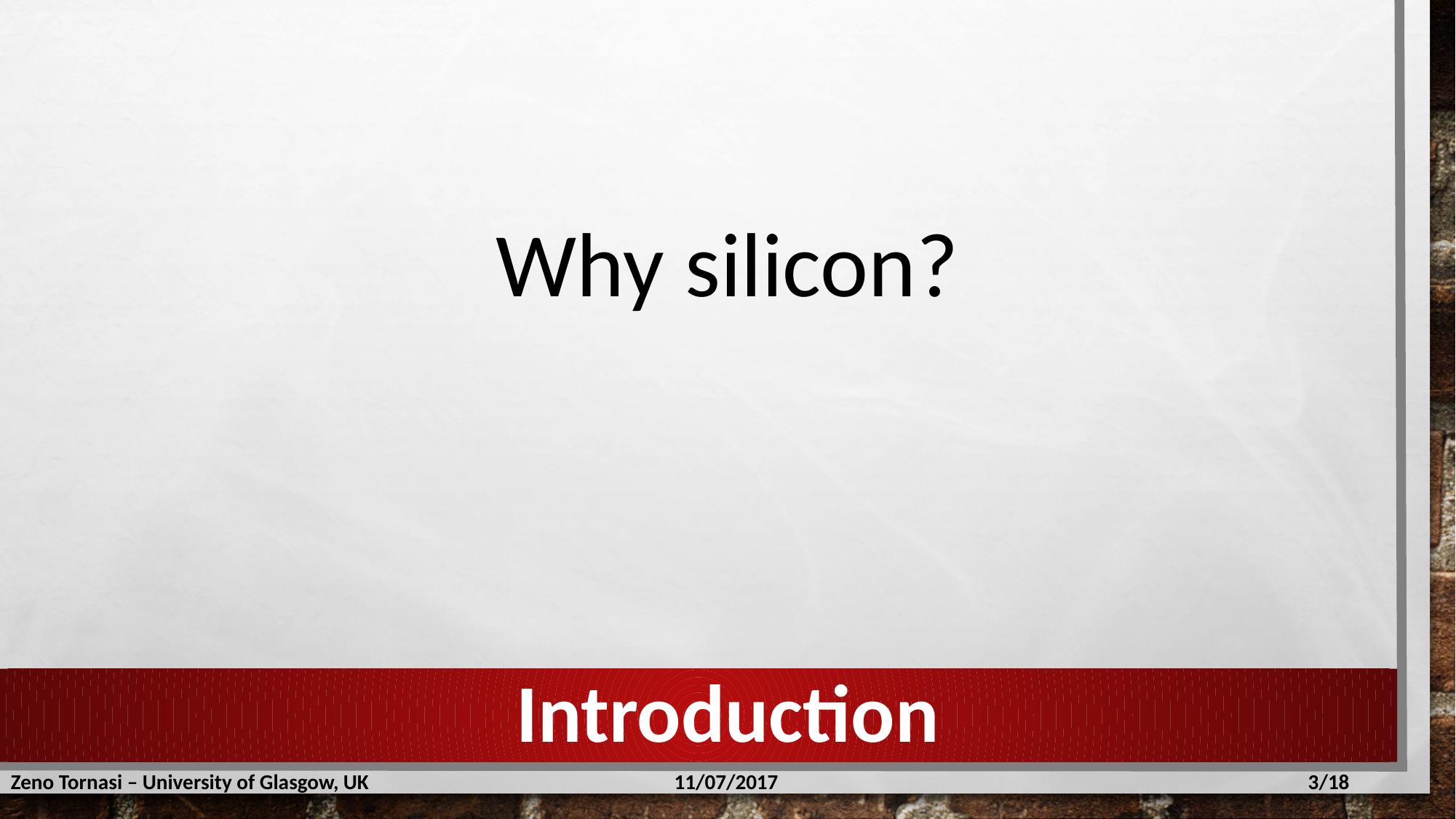

Why silicon?
Introduction
Zeno Tornasi – University of Glasgow, UK
11/07/2017
3/18